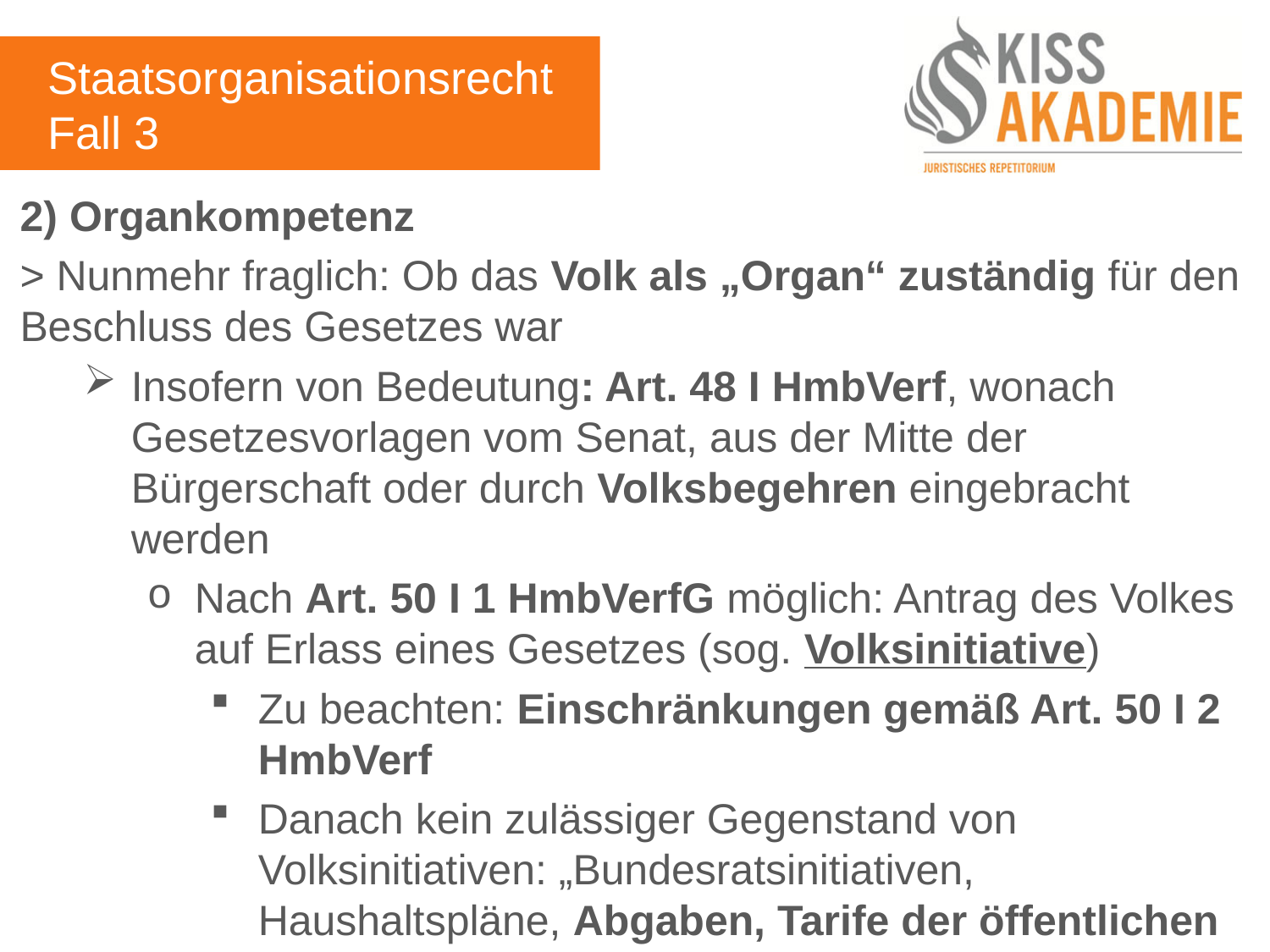

Staatsorganisationsrecht
Fall 3
2) Organkompetenz
> Nunmehr fraglich: Ob das Volk als „Organ“ zuständig für den Beschluss des Gesetzes war
Insofern von Bedeutung: Art. 48 I HmbVerf, wonach Gesetzesvorlagen vom Senat, aus der Mitte der Bürgerschaft oder durch Volksbegehren eingebracht werden
Nach Art. 50 I 1 HmbVerfG möglich: Antrag des Volkes auf Erlass eines Gesetzes (sog. Volksinitiative)
Zu beachten: Einschränkungen gemäß Art. 50 I 2 HmbVerf
Danach kein zulässiger Gegenstand von Volksinitiativen: „Bundesratsinitiativen, Haushaltspläne, Abgaben, Tarife der öffentlichen Unternehmen sowie Dienst- und Versorgungsbezüge“